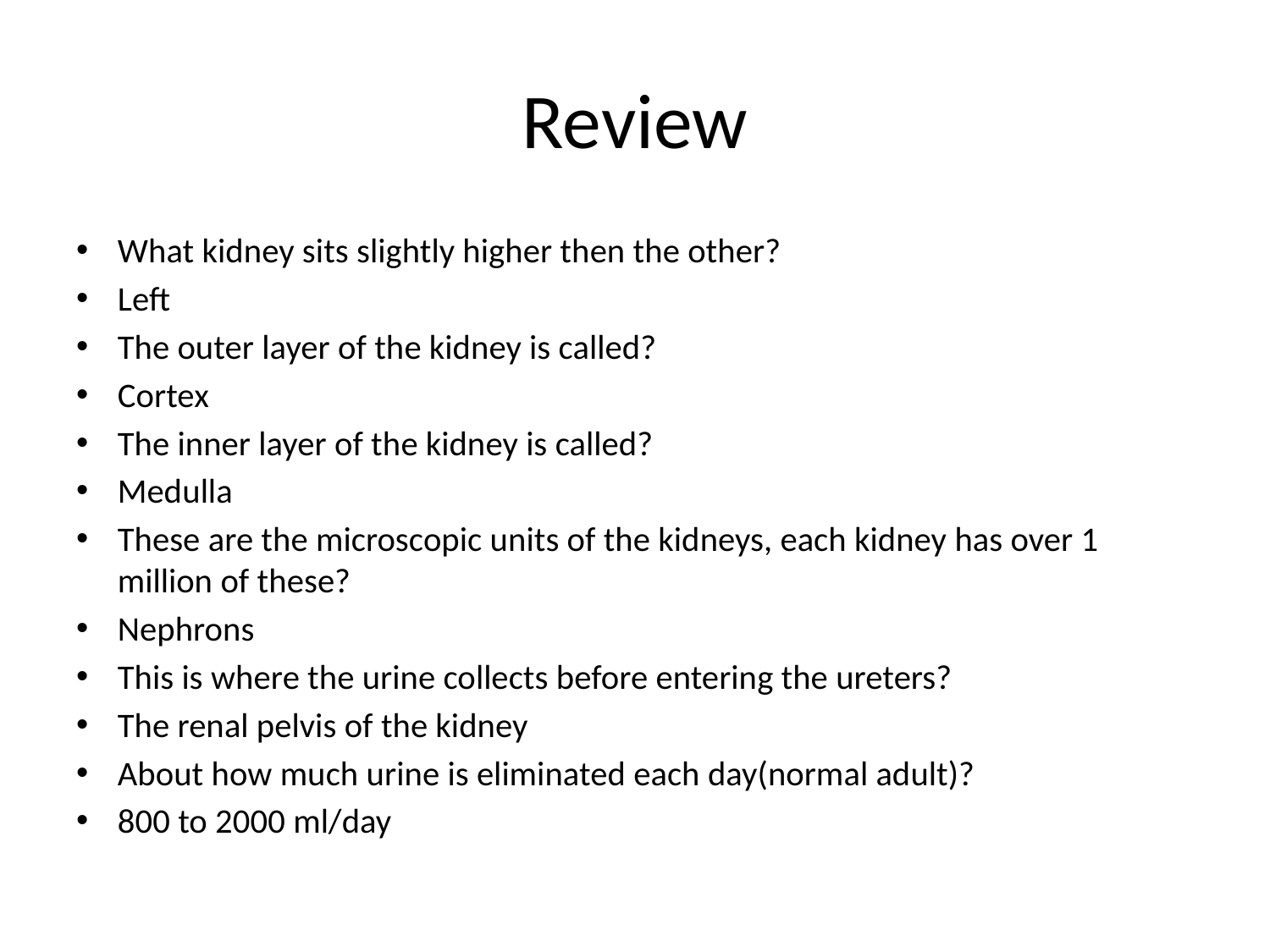

# Review
What kidney sits slightly higher then the other?
Left
The outer layer of the kidney is called?
Cortex
The inner layer of the kidney is called?
Medulla
These are the microscopic units of the kidneys, each kidney has over 1 million of these?
Nephrons
This is where the urine collects before entering the ureters?
The renal pelvis of the kidney
About how much urine is eliminated each day(normal adult)?
800 to 2000 ml/day